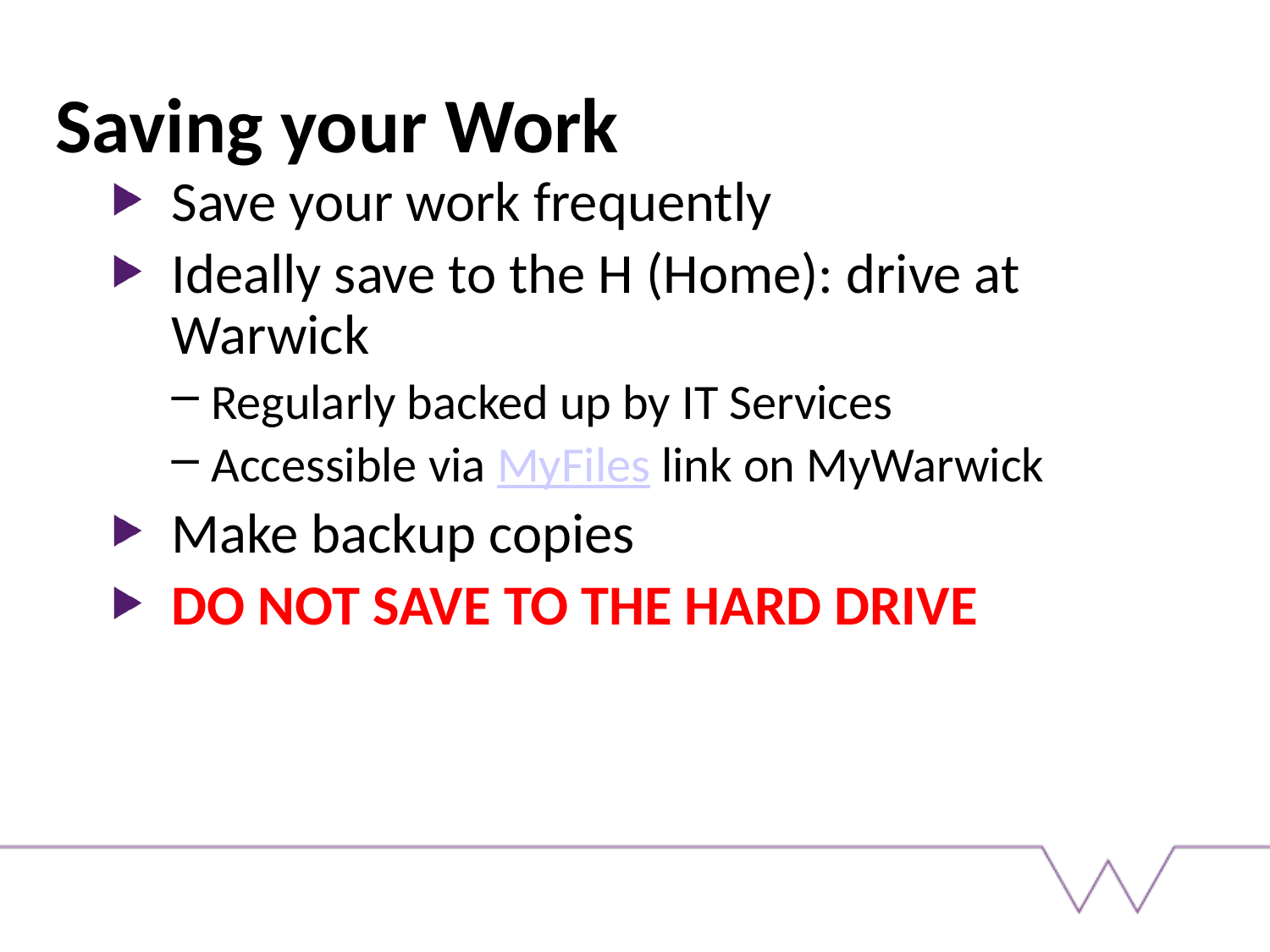

# Saving your Work
Save your work frequently
Ideally save to the H (Home): drive at Warwick
Regularly backed up by IT Services
Accessible via MyFiles link on MyWarwick
Make backup copies
DO NOT SAVE TO THE HARD DRIVE